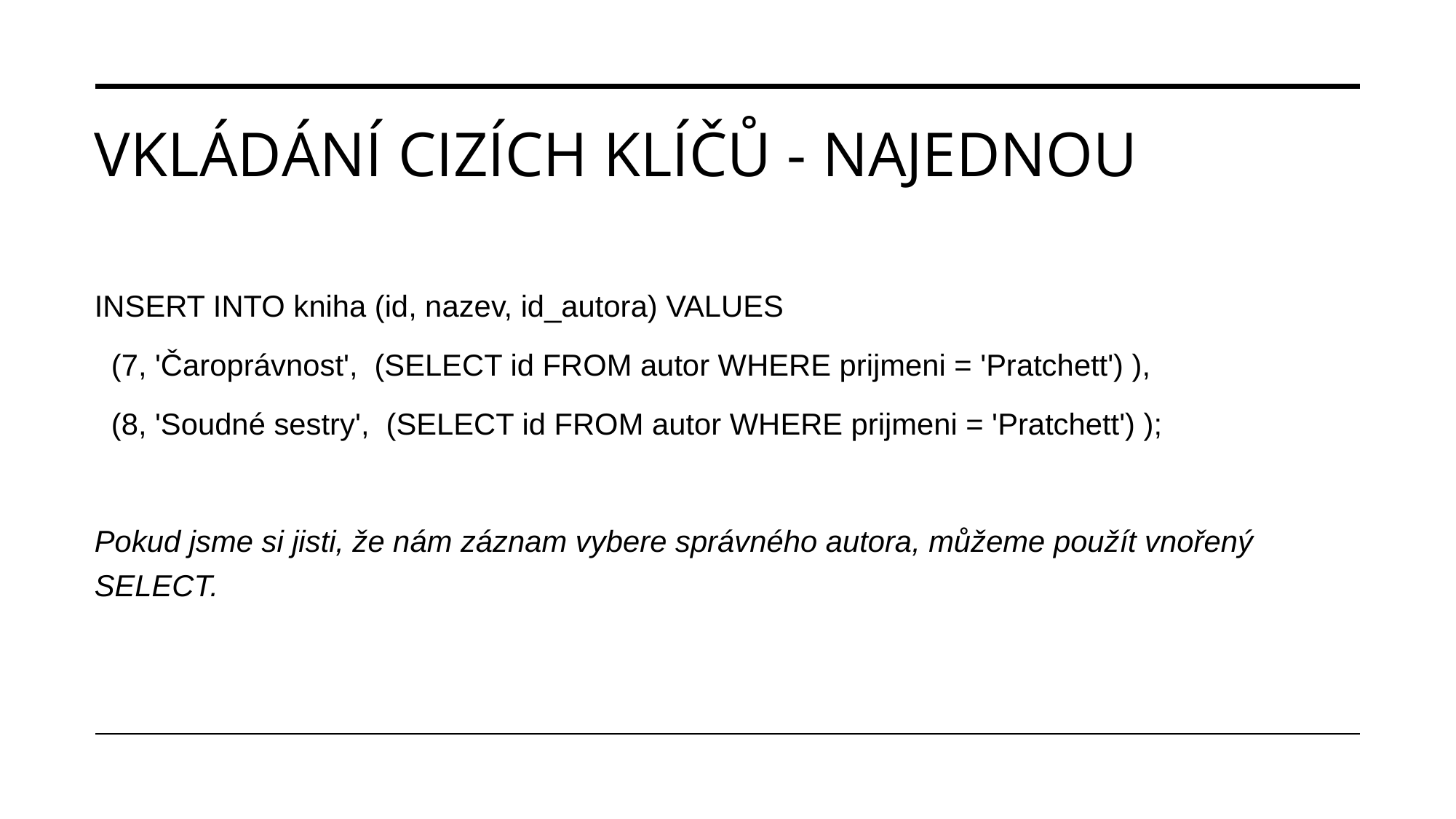

# VKLÁDÁNÍ CIZÍCH KLÍČŮ - NAJEDNOU
INSERT INTO kniha (id, nazev, id_autora) VALUES
  (7, 'Čaroprávnost',  (SELECT id FROM autor WHERE prijmeni = 'Pratchett') ),
  (8, 'Soudné sestry',  (SELECT id FROM autor WHERE prijmeni = 'Pratchett') );

Pokud jsme si jisti, že nám záznam vybere správného autora, můžeme použít vnořený SELECT.